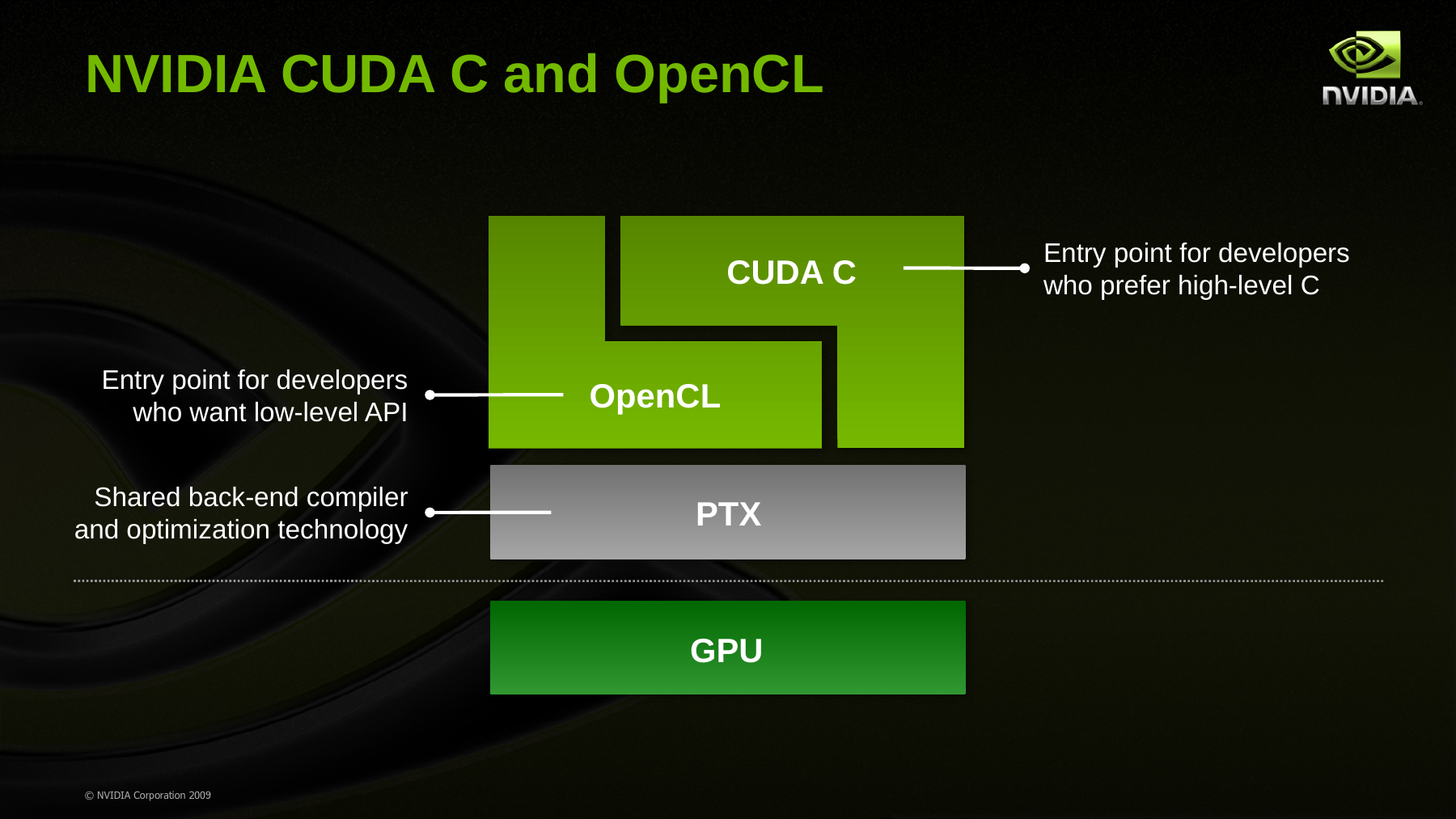

# NVIDIA CUDA C and OpenCL

CUDA C
Entry point for developers who prefer high-level C
OpenCL
Entry point for developers who want low-level API

Shared back-end compiler and optimization technology
PTX

GPU